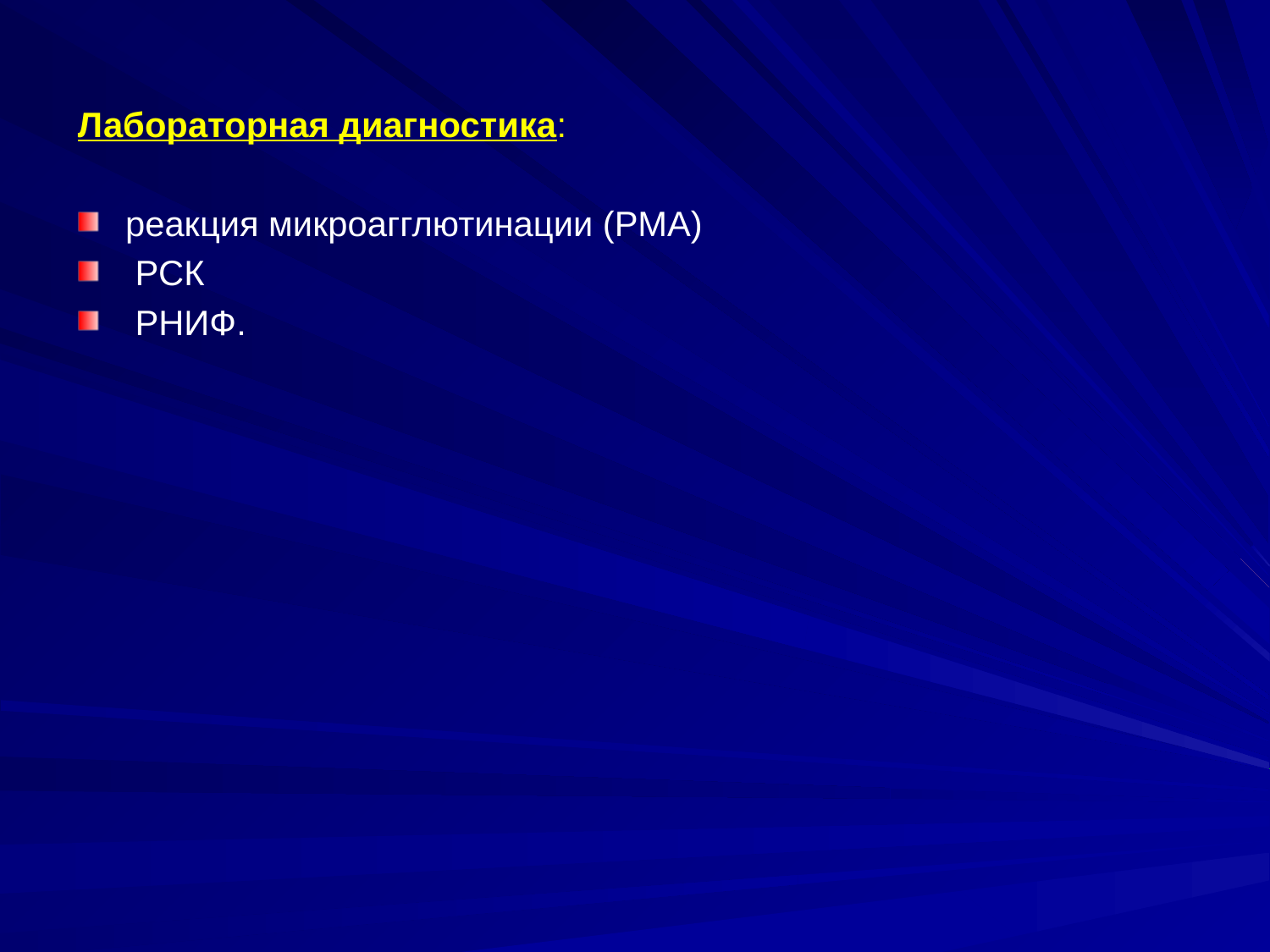

Лабораторная диагностика:

реакция микроагглютинации (РМА)
 РСК
 РНИФ.